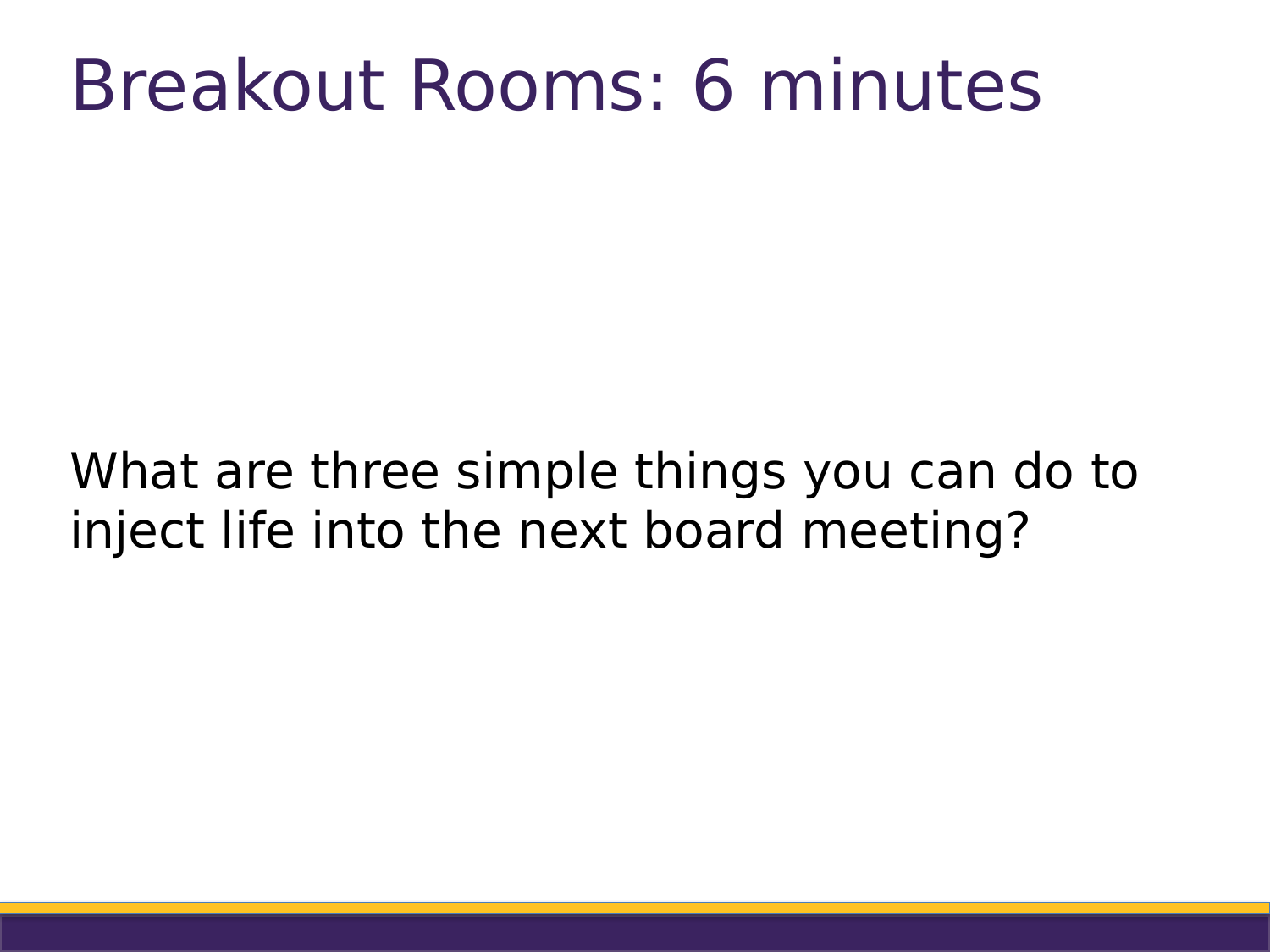

# Breakout Rooms: 6 minutes

What are three simple things you can do to inject life into the next board meeting?